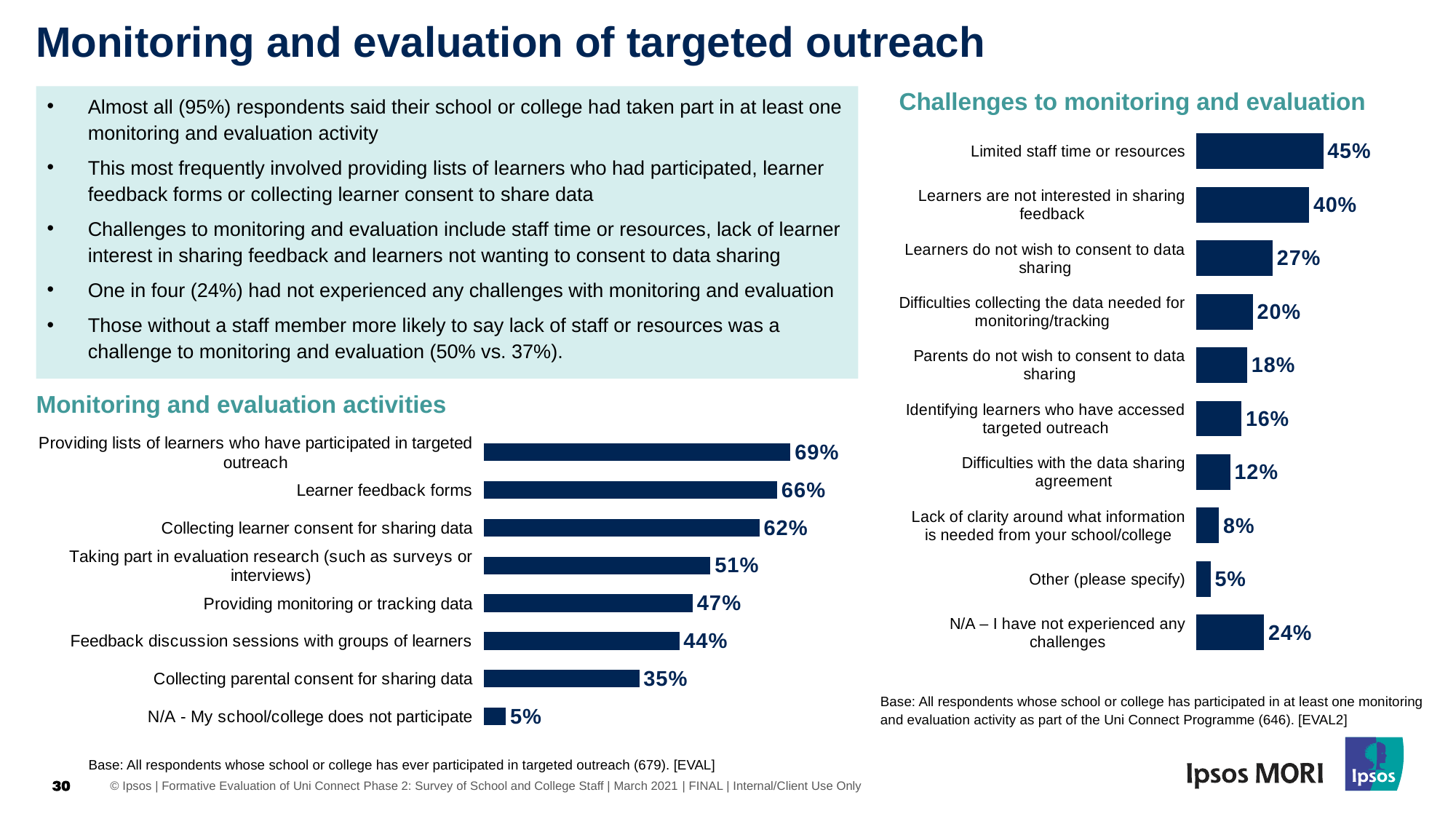

# Monitoring and evaluation of targeted outreach
Almost all (95%) respondents said their school or college had taken part in at least one monitoring and evaluation activity
This most frequently involved providing lists of learners who had participated, learner feedback forms or collecting learner consent to share data
Challenges to monitoring and evaluation include staff time or resources, lack of learner interest in sharing feedback and learners not wanting to consent to data sharing
One in four (24%) had not experienced any challenges with monitoring and evaluation
Those without a staff member more likely to say lack of staff or resources was a challenge to monitoring and evaluation (50% vs. 37%).
Challenges to monitoring and evaluation

### Chart

| Category | Series 1 |
|---|---|
| Limited staff time or resources | 0.45 |
| Learners are not interested in sharing feedback | 0.4 |
| Learners do not wish to consent to data sharing | 0.27 |
| Difficulties collecting the data needed for monitoring/tracking | 0.2 |
| Parents do not wish to consent to data sharing | 0.18 |
| Identifying learners who have accessed targeted outreach | 0.16 |
| Difficulties with the data sharing agreement | 0.12 |
| Lack of clarity around what information is needed from your school/college | 0.08 |
| Other (please specify) | 0.05 |
| N/A – I have not experienced any challenges | 0.24 |
Monitoring and evaluation activities

### Chart

| Category | Series 1 |
|---|---|
| Providing lists of learners who have participated in targeted outreach | 0.69 |
| Learner feedback forms | 0.66 |
| Collecting learner consent for sharing data | 0.62 |
| Taking part in evaluation research (such as surveys or interviews) | 0.51 |
| Providing monitoring or tracking data | 0.47 |
| Feedback discussion sessions with groups of learners | 0.44 |
| Collecting parental consent for sharing data | 0.35 |
| N/A - My school/college does not participate | 0.05 |
Base: All respondents whose school or college has participated in at least one monitoring and evaluation activity as part of the Uni Connect Programme (646). [EVAL2]
30
Base: All respondents whose school or college has ever participated in targeted outreach (679). [EVAL]